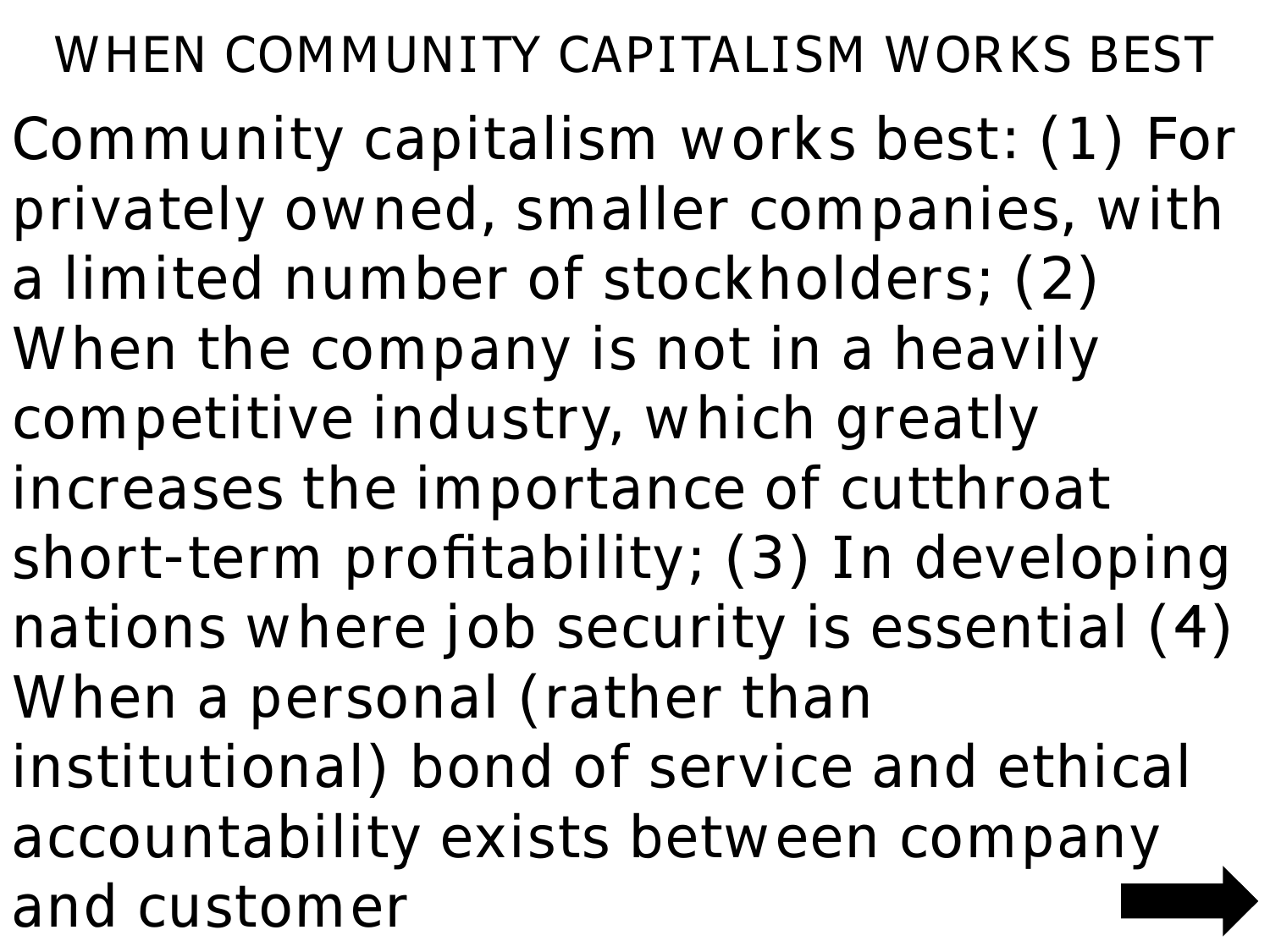

# WHEN COMMUNITY CAPITALISM WORKS BEST
Community capitalism works best: (1) For privately owned, smaller companies, with a limited number of stockholders; (2) When the company is not in a heavily competitive industry, which greatly increases the importance of cutthroat short-term profitability; (3) In developing nations where job security is essential (4) When a personal (rather than institutional) bond of service and ethical accountability exists between company and customer